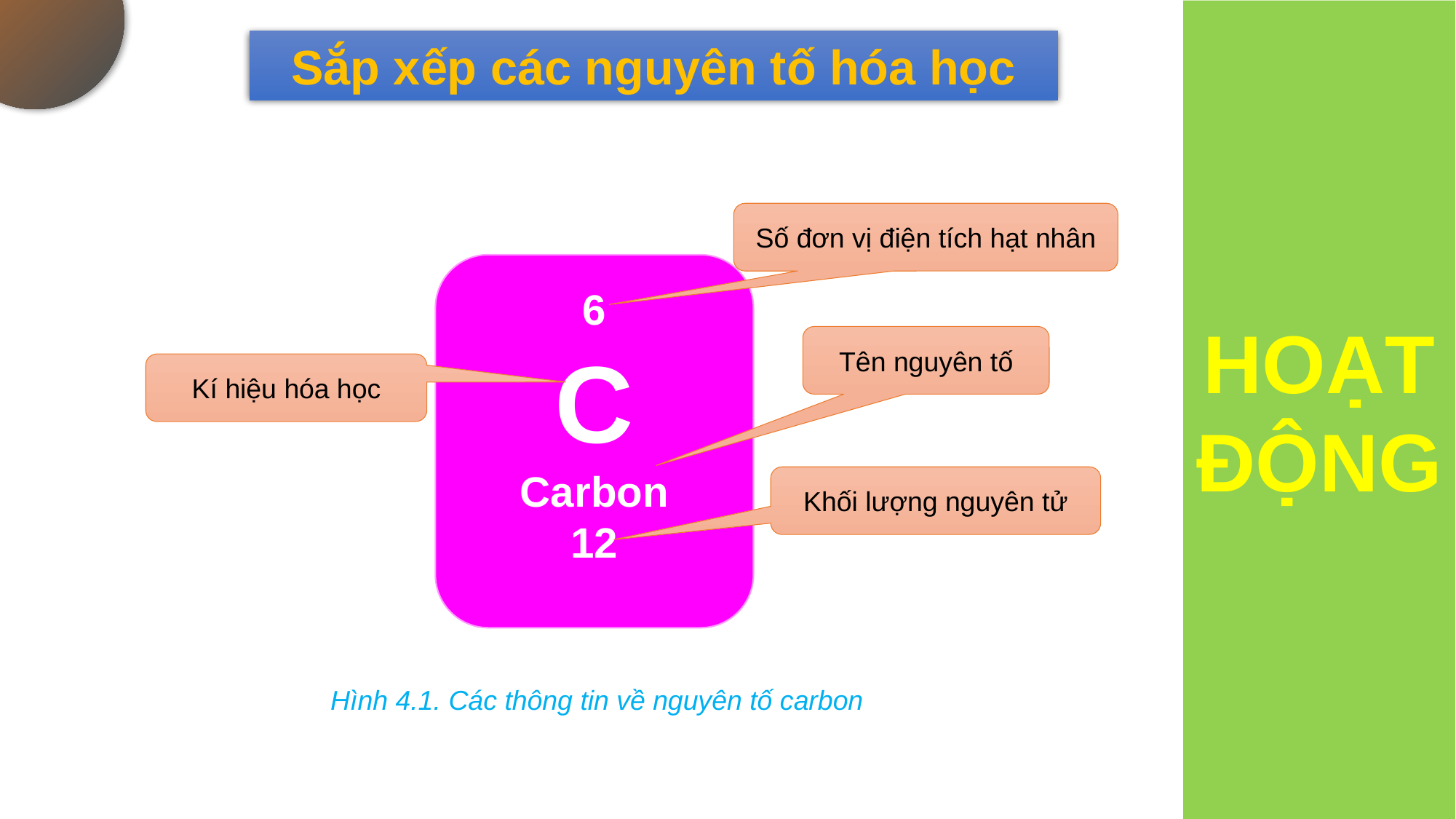

HOẠT ĐỘNG
Sắp xếp các nguyên tố hóa học
Số đơn vị điện tích hạt nhân
6
C
Carbon
12

Tên nguyên tố
Kí hiệu hóa học
Khối lượng nguyên tử
Hình 4.1. Các thông tin về nguyên tố carbon